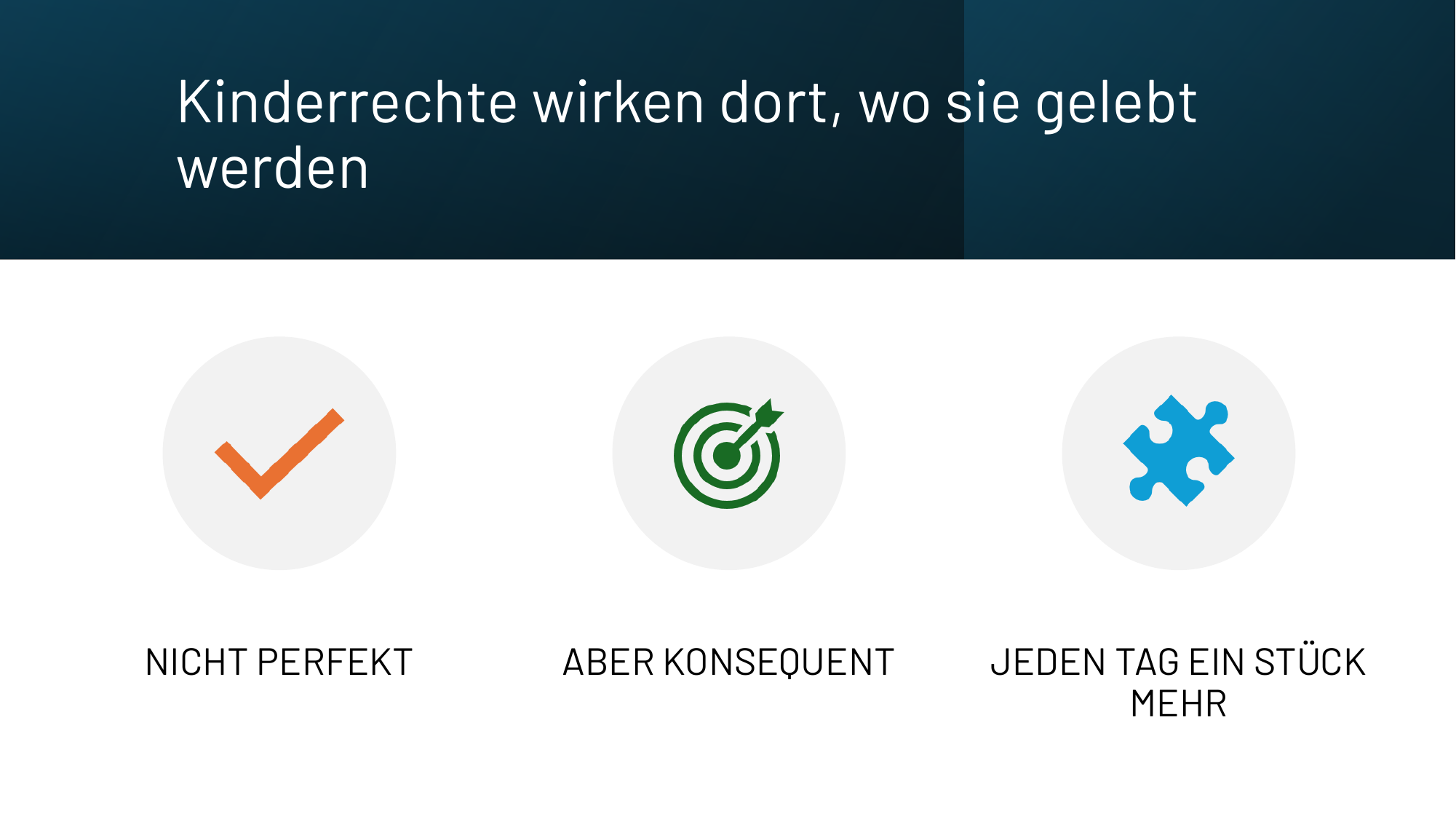

# Kinderrechte wirken dort, wo sie gelebt werden
Nicht perfekt
Aber konsequent
Jeden Tag ein Stück mehr